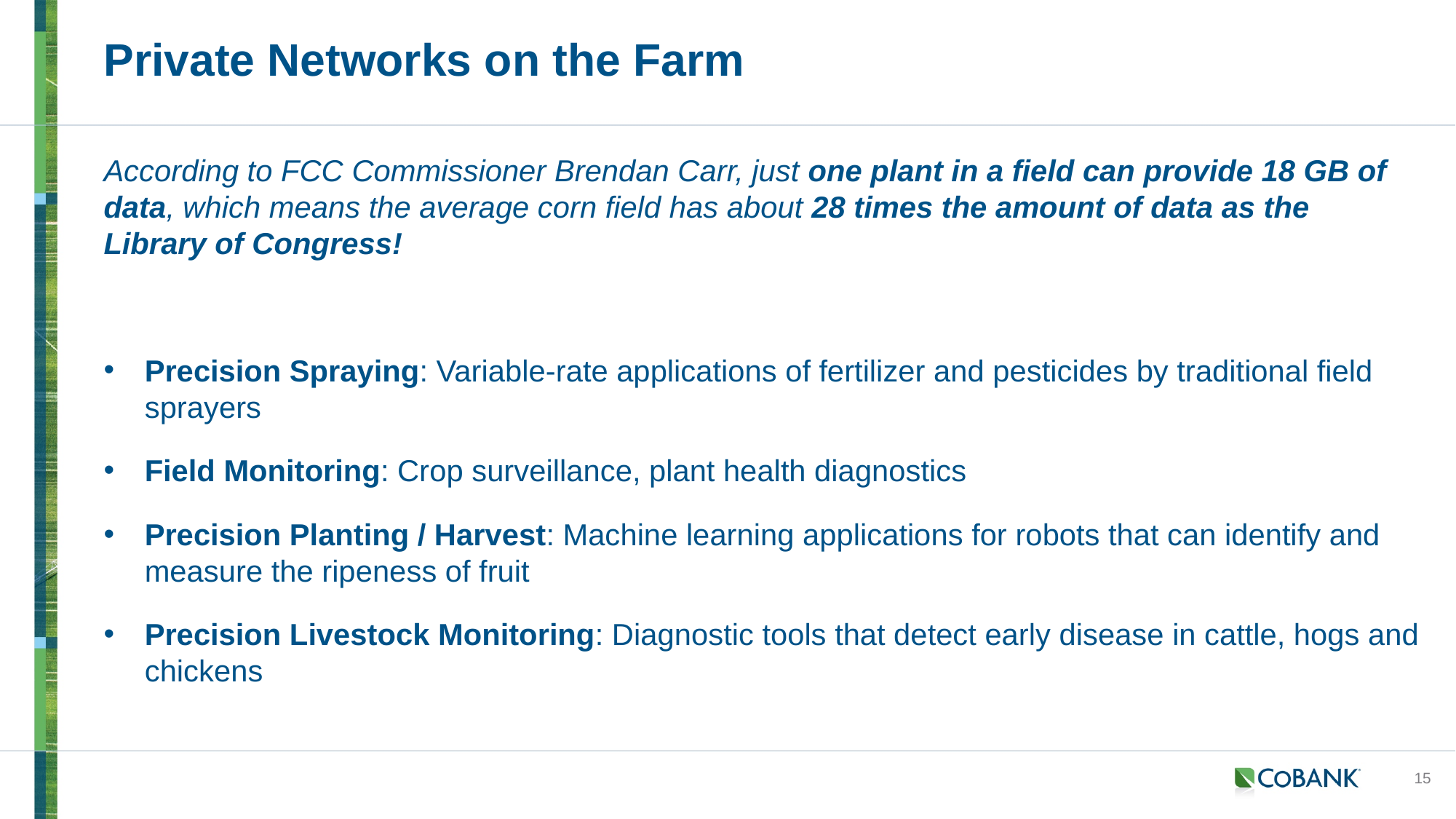

# Private Networks on the Farm
According to FCC Commissioner Brendan Carr, just one plant in a field can provide 18 GB of data, which means the average corn field has about 28 times the amount of data as the Library of Congress!

Precision Spraying: Variable-rate applications of fertilizer and pesticides by traditional field sprayers
Field Monitoring: Crop surveillance, plant health diagnostics
Precision Planting / Harvest: Machine learning applications for robots that can identify and measure the ripeness of fruit
Precision Livestock Monitoring: Diagnostic tools that detect early disease in cattle, hogs and chickens
15